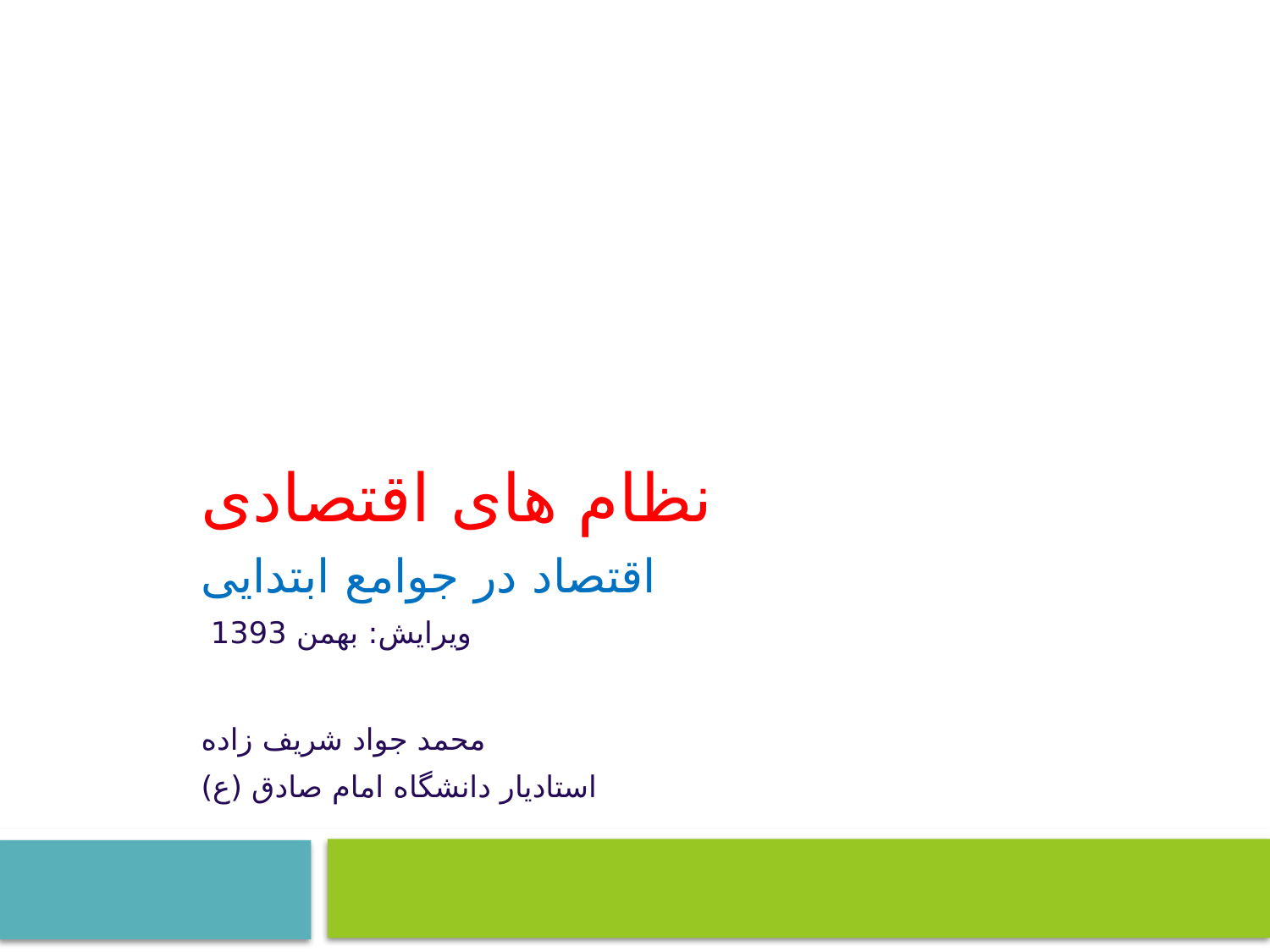

نظام های اقتصادی
اقتصاد در جوامع ابتدایی
ویرایش: بهمن 1393

محمد جواد شريف زاده
 استادیار دانشگاه امام صادق (ع)